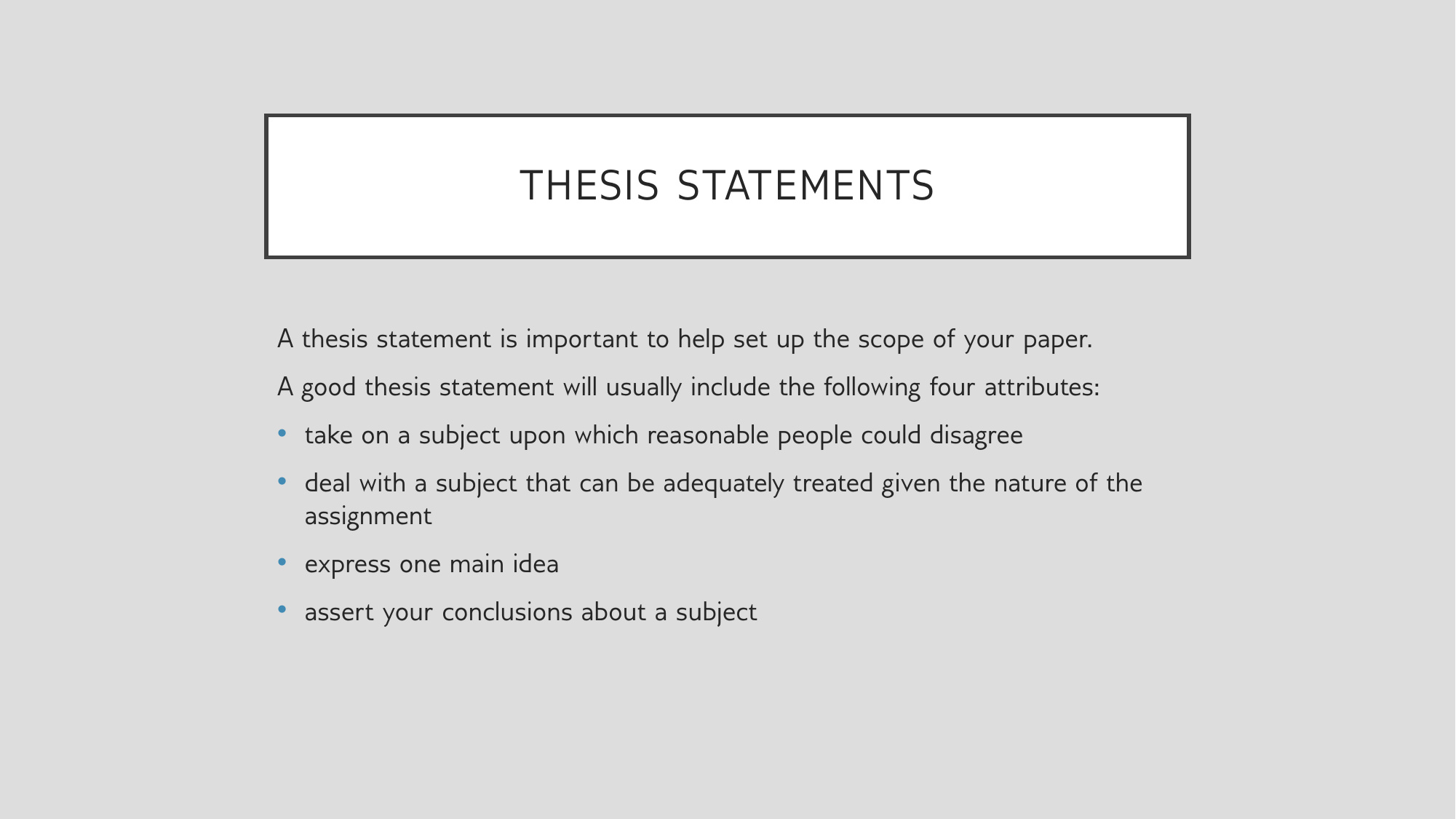

# Thesis statements
A thesis statement is important to help set up the scope of your paper.
A good thesis statement will usually include the following four attributes:
take on a subject upon which reasonable people could disagree
deal with a subject that can be adequately treated given the nature of the assignment
express one main idea
assert your conclusions about a subject